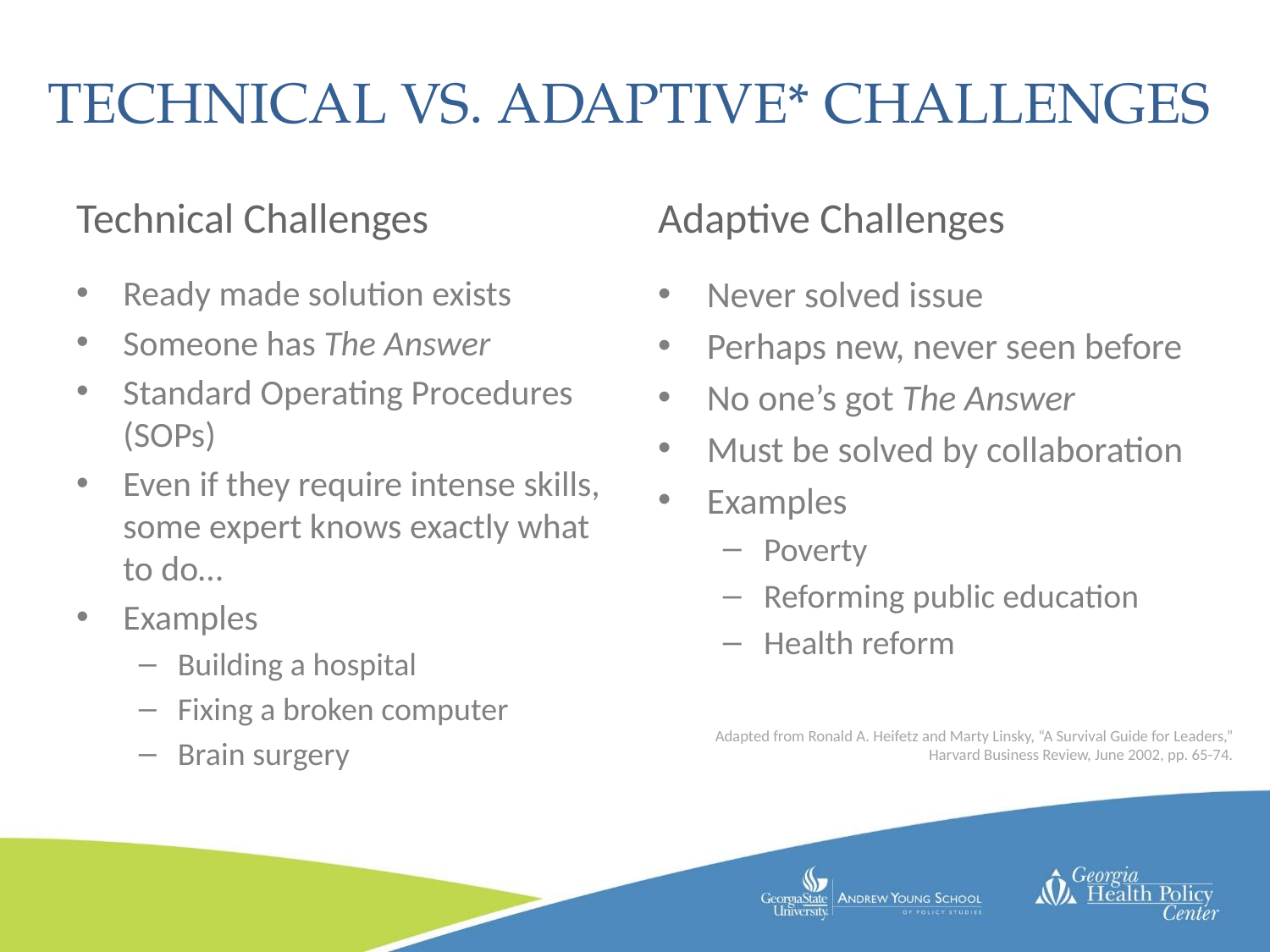

# Technical vs. Adaptive* Challenges
Technical Challenges
Adaptive Challenges
Ready made solution exists
Someone has The Answer
Standard Operating Procedures (SOPs)
Even if they require intense skills, some expert knows exactly what to do…
Examples
Building a hospital
Fixing a broken computer
Brain surgery

Never solved issue
Perhaps new, never seen before
No one’s got The Answer
Must be solved by collaboration
Examples
Poverty
Reforming public education
Health reform

Adapted from Ronald A. Heifetz and Marty Linsky, “A Survival Guide for Leaders,”
Harvard Business Review, June 2002, pp. 65-74.